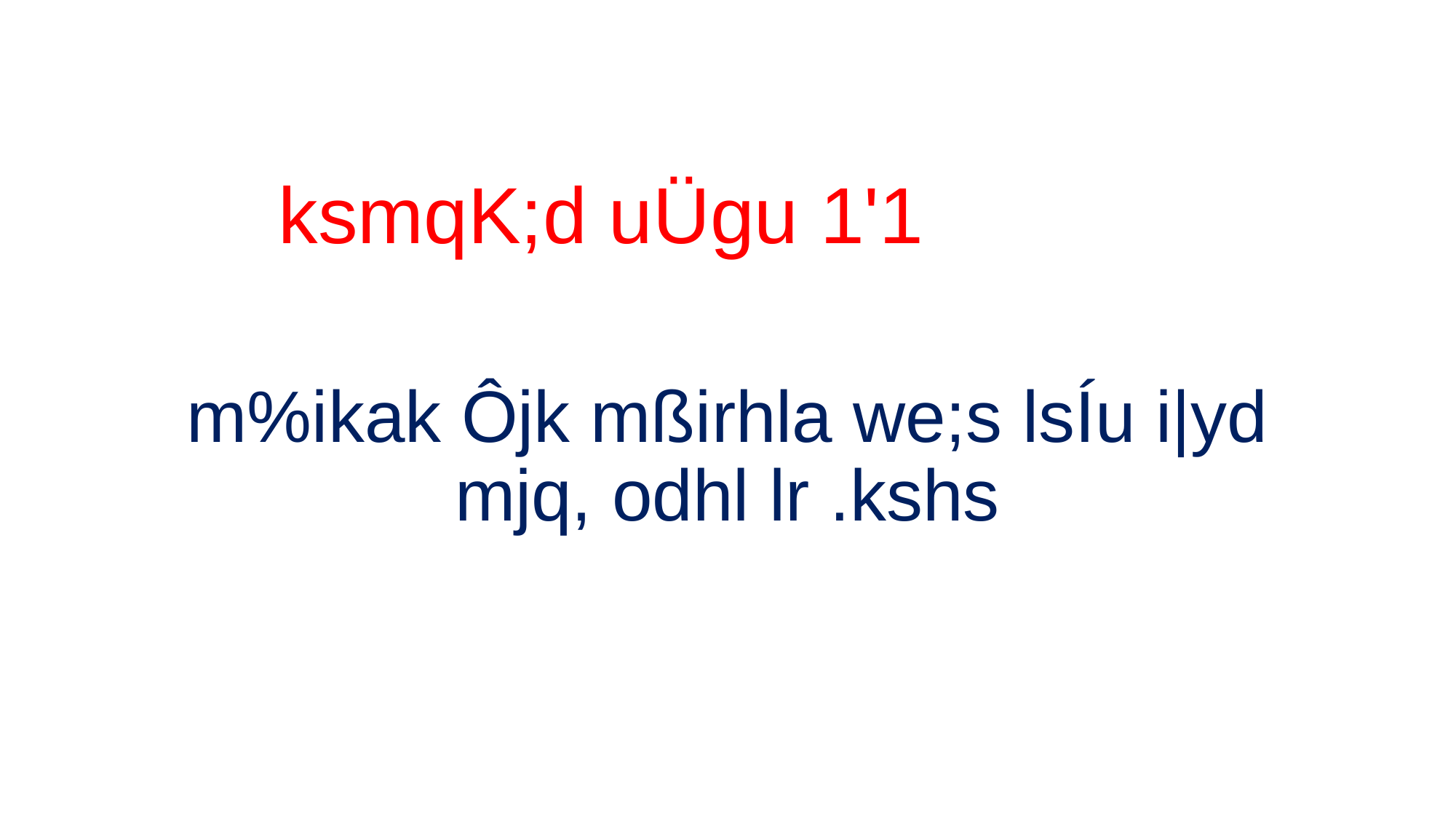

# ksmqK;d uÜgu 1'1
m%ikak Ôjk mßirhla we;s lsÍu i|yd mjq, odhl lr .kshs